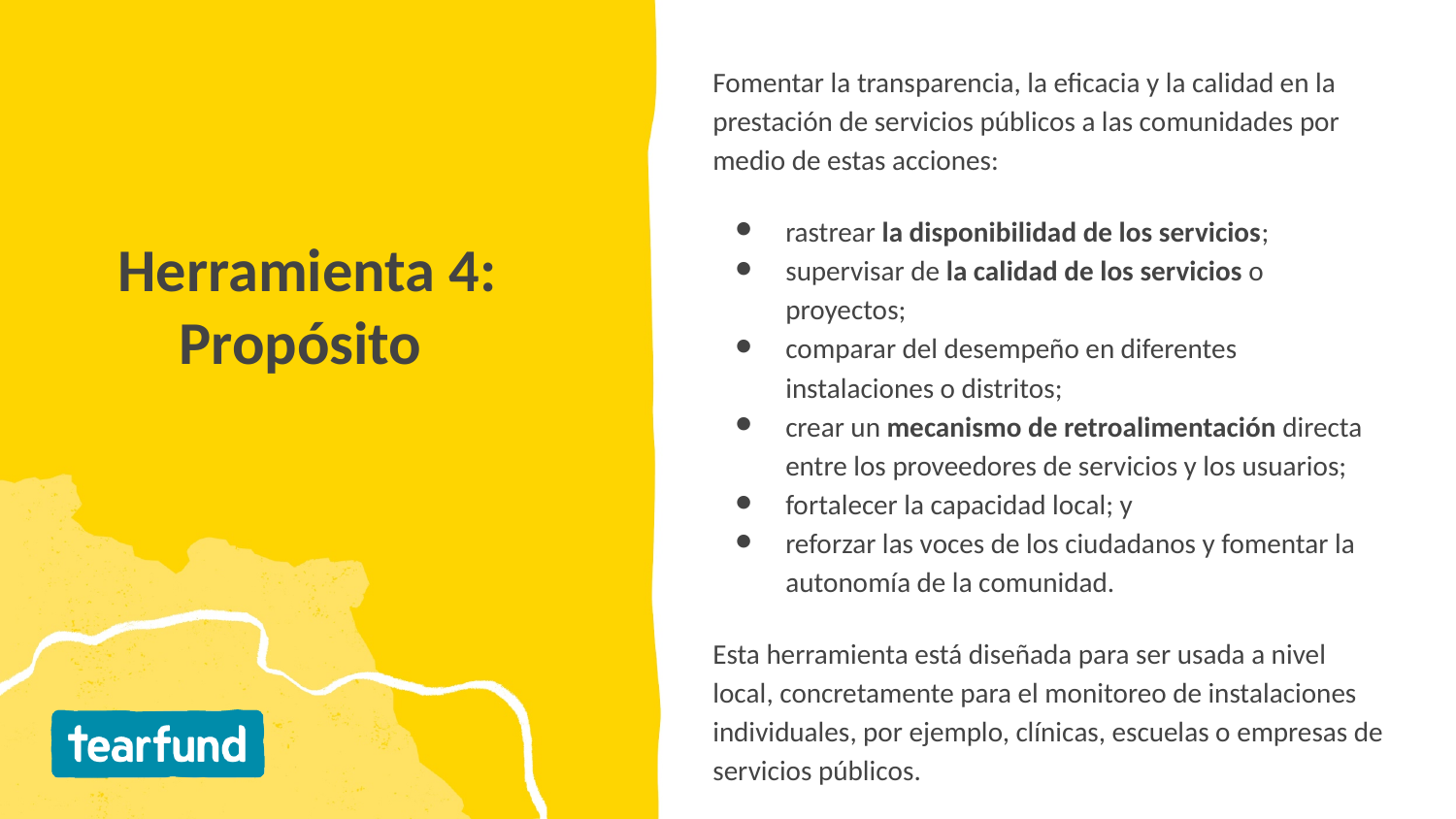

Fomentar la transparencia, la eficacia y la calidad en la prestación de servicios públicos a las comunidades por medio de estas acciones:
rastrear la disponibilidad de los servicios;
supervisar de la calidad de los servicios o proyectos;
comparar del desempeño en diferentes instalaciones o distritos;
crear un mecanismo de retroalimentación directa entre los proveedores de servicios y los usuarios;
fortalecer la capacidad local; y
reforzar las voces de los ciudadanos y fomentar la autonomía de la comunidad.
Esta herramienta está diseñada para ser usada a nivel local, concretamente para el monitoreo de instalaciones individuales, por ejemplo, clínicas, escuelas o empresas de servicios públicos.

# Herramienta 4: Propósito